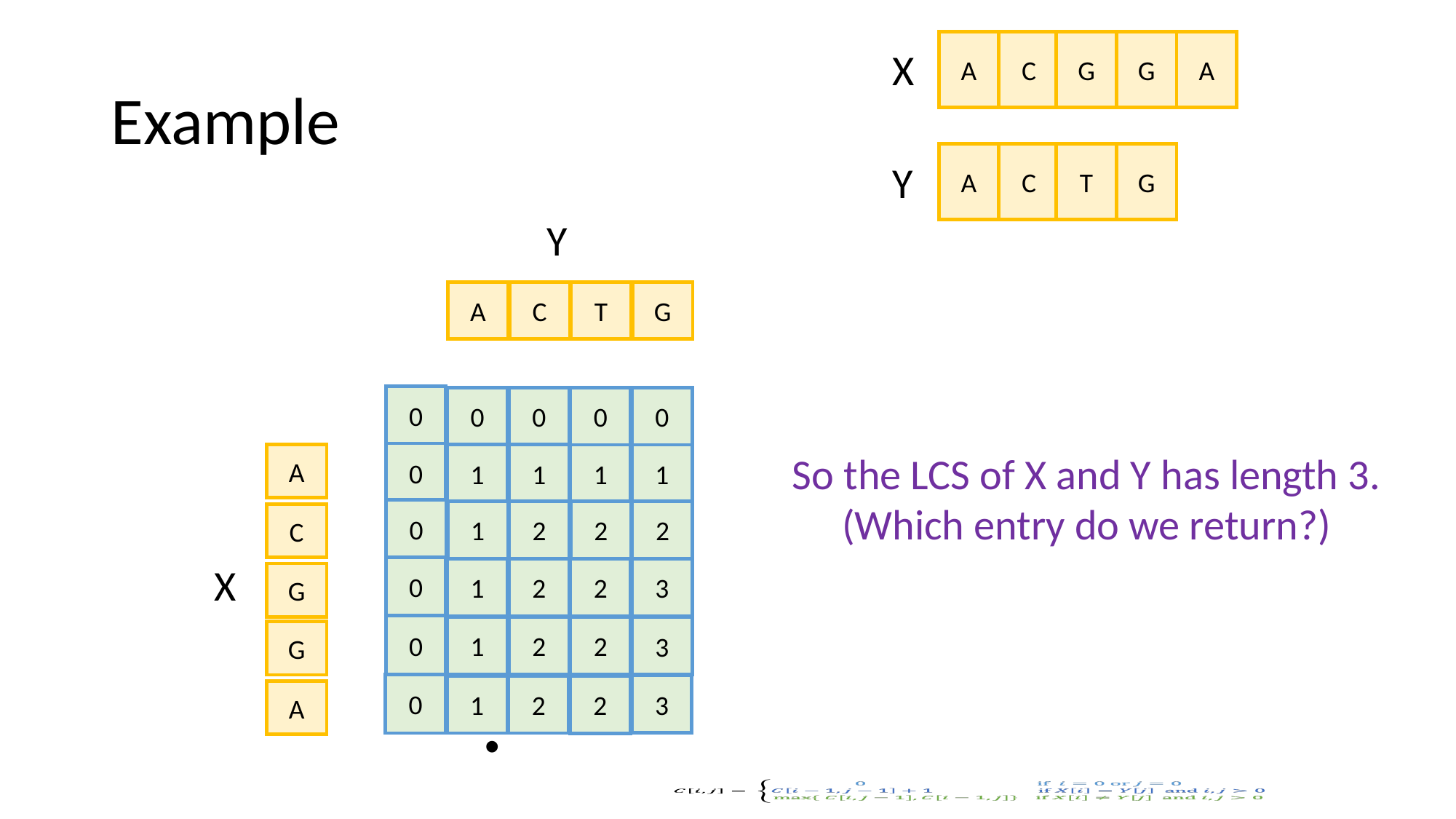

A
C
G
G
A
X
# Example
A
C
T
G
Y
Y
A
C
T
G
0
0
0
0
0

0

0

0

0

0

0
0
0
0
0
So the LCS of X and Y has length 3.
(Which entry do we return?)
0
A
1
1
1
1
0
1
2
2
2
C
X
0
1
2
2
3
G
0
1
2
2
3
G
0
3
1
2
2
A